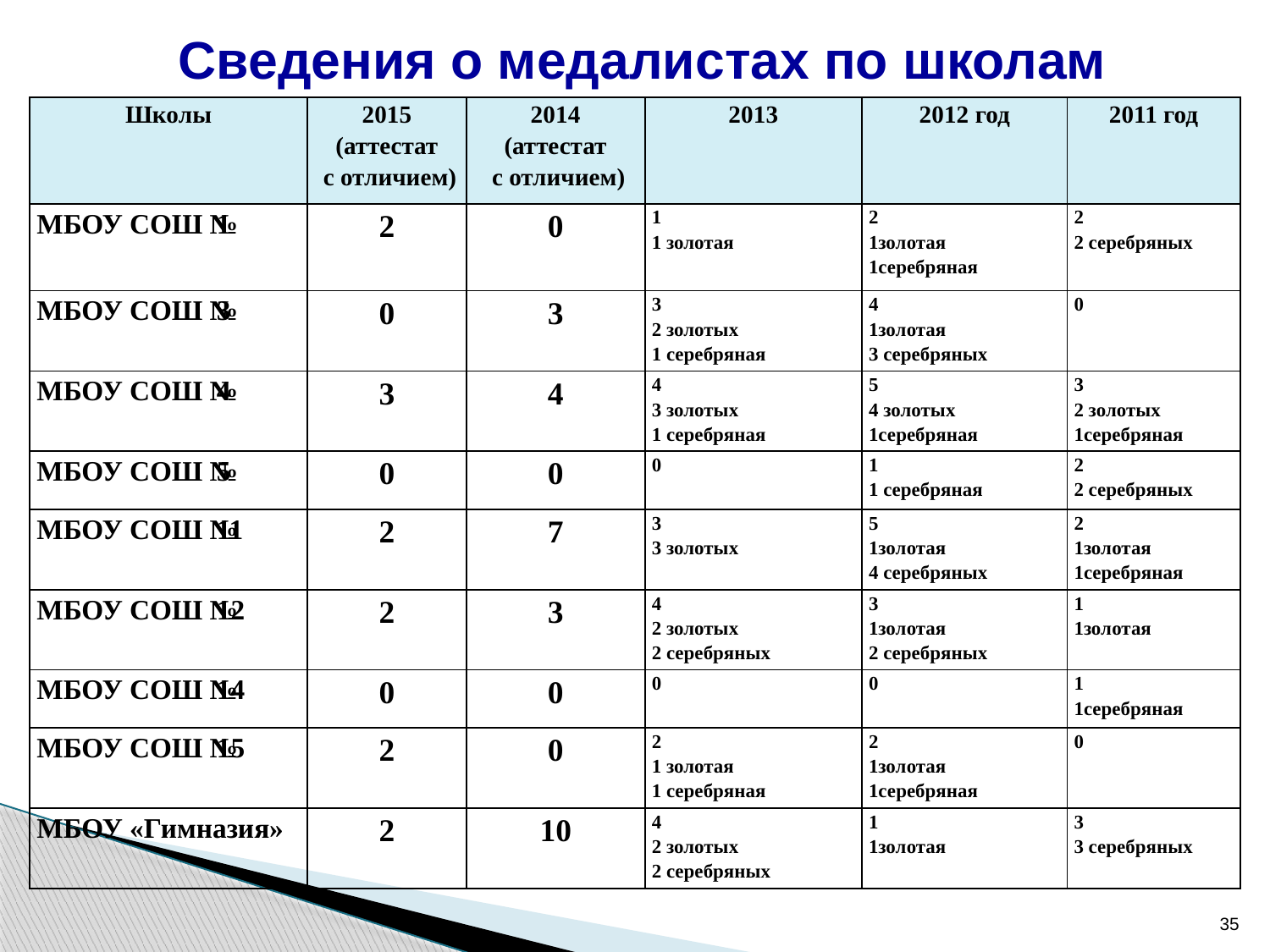

Сведения о медалистах по школам

| Школы | 2015 (аттестат с отличием) | 2014 (аттестат с отличием) | 2013 | 2012 год | 2011 год |
| --- | --- | --- | --- | --- | --- |
| МБОУ СОШ № 1 | 2 | 0 | 1 1 золотая | 2 1золотая 1серебряная | 2 2 серебряных |
| МБОУ СОШ № 3 | 0 | 3 | 3 2 золотых 1 серебряная | 4 1золотая 3 серебряных | 0 |
| МБОУ СОШ № 4 | 3 | 4 | 4 3 золотых 1 серебряная | 5 4 золотых 1серебряная | 3 2 золотых 1серебряная |
| МБОУ СОШ № 5 | 0 | 0 | 0 | 1 1 серебряная | 2 2 серебряных |
| МБОУ СОШ № 11 | 2 | 7 | 3 3 золотых | 5 1золотая 4 серебряных | 2 1золотая 1серебряная |
| МБОУ СОШ № 12 | 2 | 3 | 4 2 золотых 2 серебряных | 3 1золотая 2 серебряных | 1 1золотая |
| МБОУ СОШ № 14 | 0 | 0 | 0 | 0 | 1 1серебряная |
| МБОУ СОШ № 15 | 2 | 0 | 2 1 золотая 1 серебряная | 2 1золотая 1серебряная | 0 |
| МБОУ «Гимназия» | 2 | 10 | 4 2 золотых 2 серебряных | 1 1золотая | 3 3 серебряных |
35